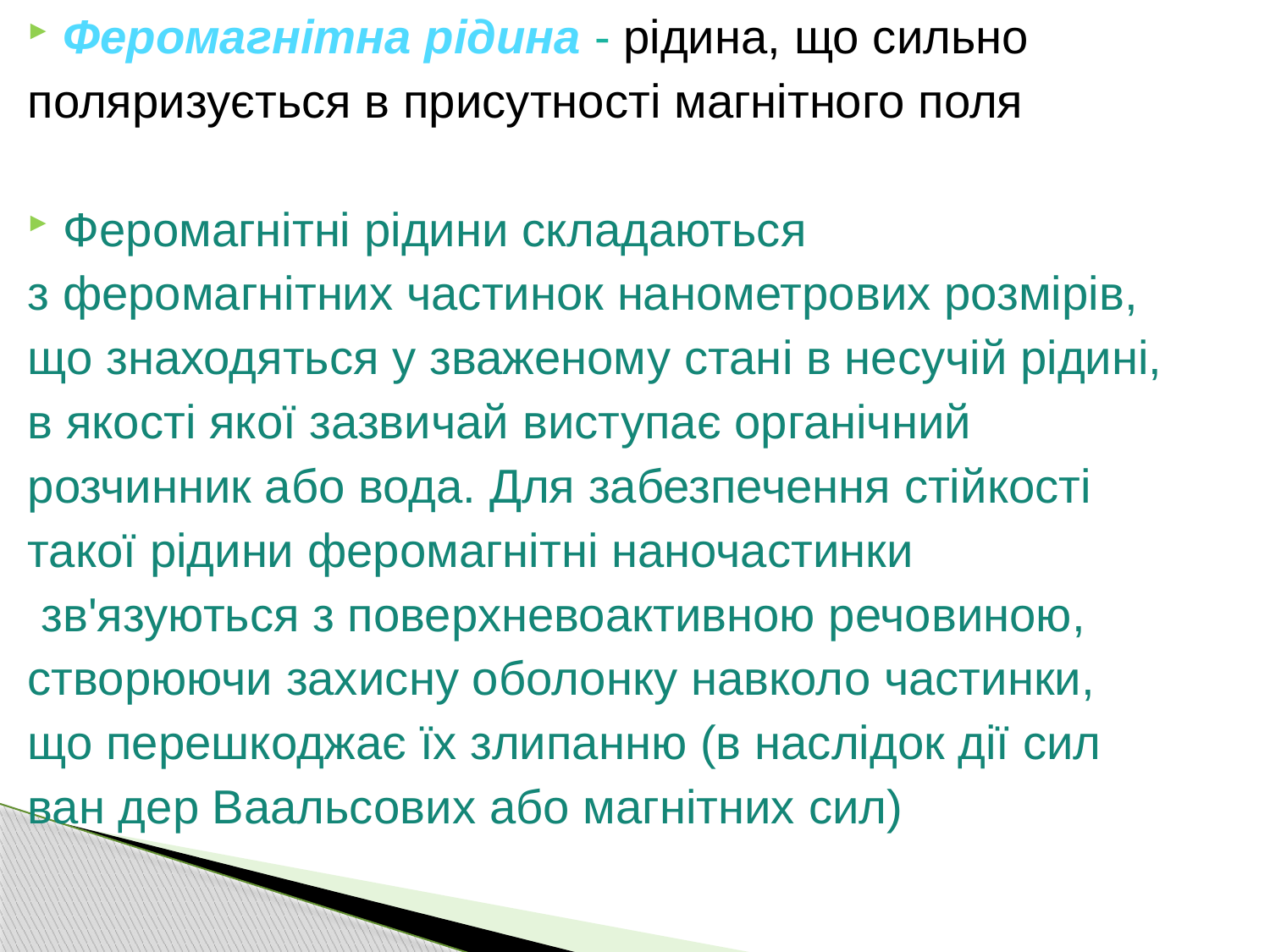

Феромагнітна рідина - рідина, що сильно
поляризується в присутності магнітного поля

Феромагнітні рідини складаються
з феромагнітних частинок нанометрових розмірів,
що знаходяться у зваженому стані в несучій рідині,
в якості якої зазвичай виступає органічний
розчинник або вода. Для забезпечення стійкості
такої рідини феромагнітні наночастинки
 зв'язуються з поверхневоактивною речовиною,
створюючи захисну оболонку навколо частинки,
що перешкоджає їх злипанню (в наслідок дії сил
ван дер Ваальсових або магнітних сил)